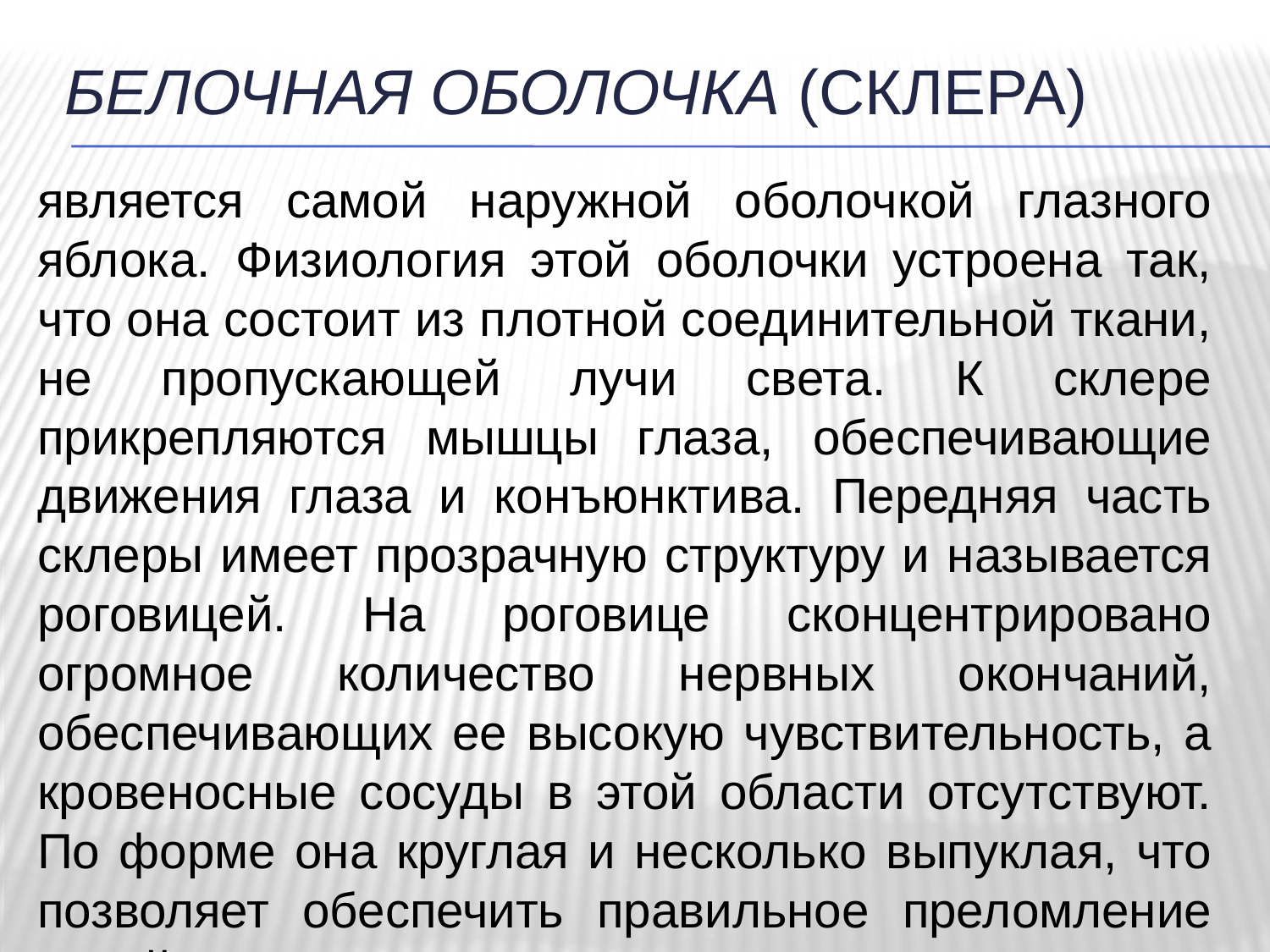

# Белочная оболочка (склера)
является самой наружной оболочкой глазного яблока. Физиология этой оболочки устроена так, что она состоит из плотной соединительной ткани, не пропускающей лучи света. К склере прикрепляются мышцы глаза, обеспечивающие движения глаза и конъюнктива. Передняя часть склеры имеет прозрачную структуру и называется роговицей. На роговице сконцентрировано огромное количество нервных окончаний, обеспечивающих ее высокую чувствительность, а кровеносные сосуды в этой области отсутствуют. По форме она круглая и несколько выпуклая, что позволяет обеспечить правильное преломление лучей света.